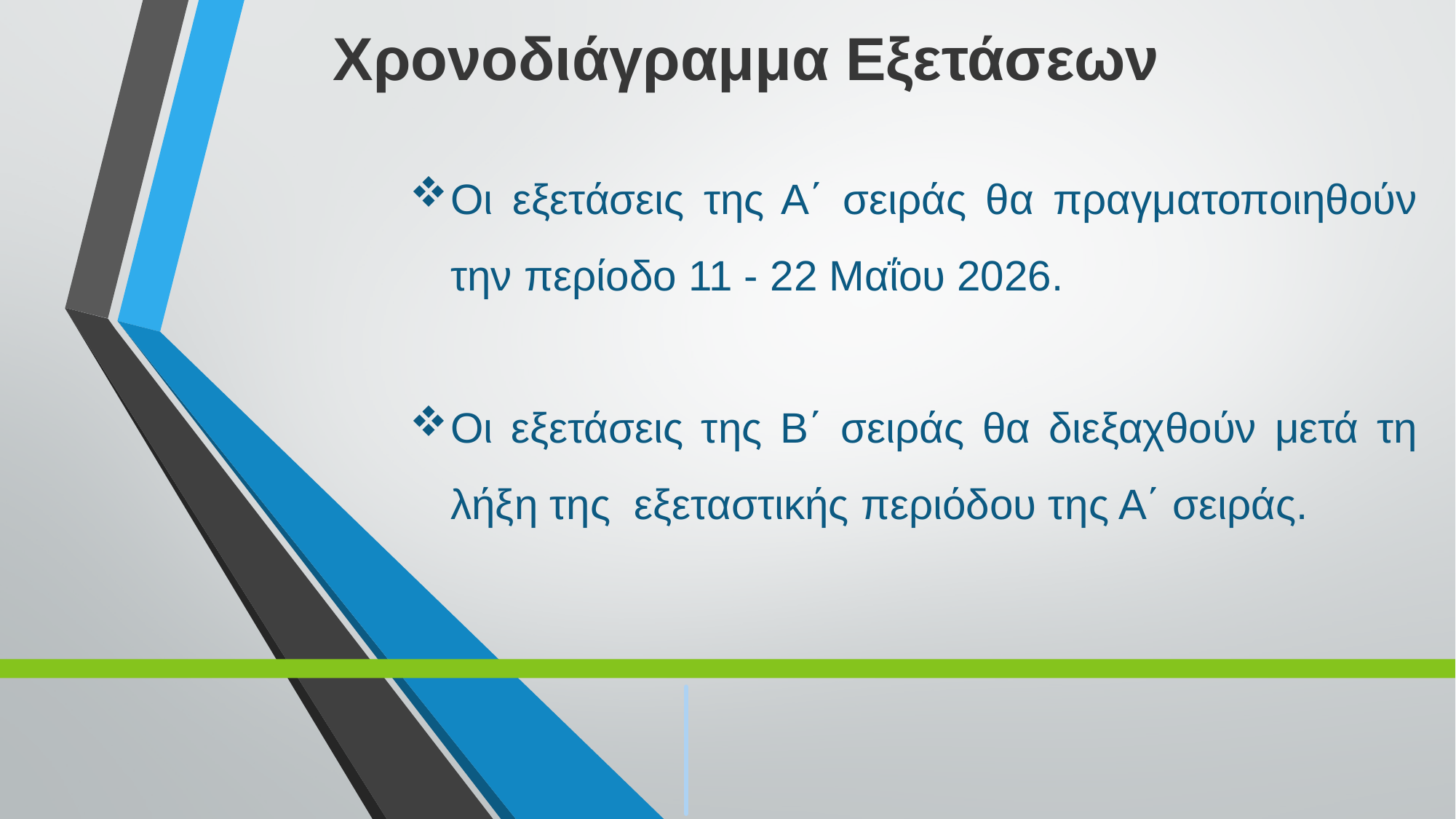

Χρονοδιάγραμμα Εξετάσεων

Οι εξετάσεις της Α΄ σειράς θα πραγματοποιηθούν την περίοδο 11 - 22 Μαΐου 2026.

Οι εξετάσεις της Β΄ σειράς θα διεξαχθούν μετά τη λήξη της  εξεταστικής περιόδου της Α΄ σειράς.